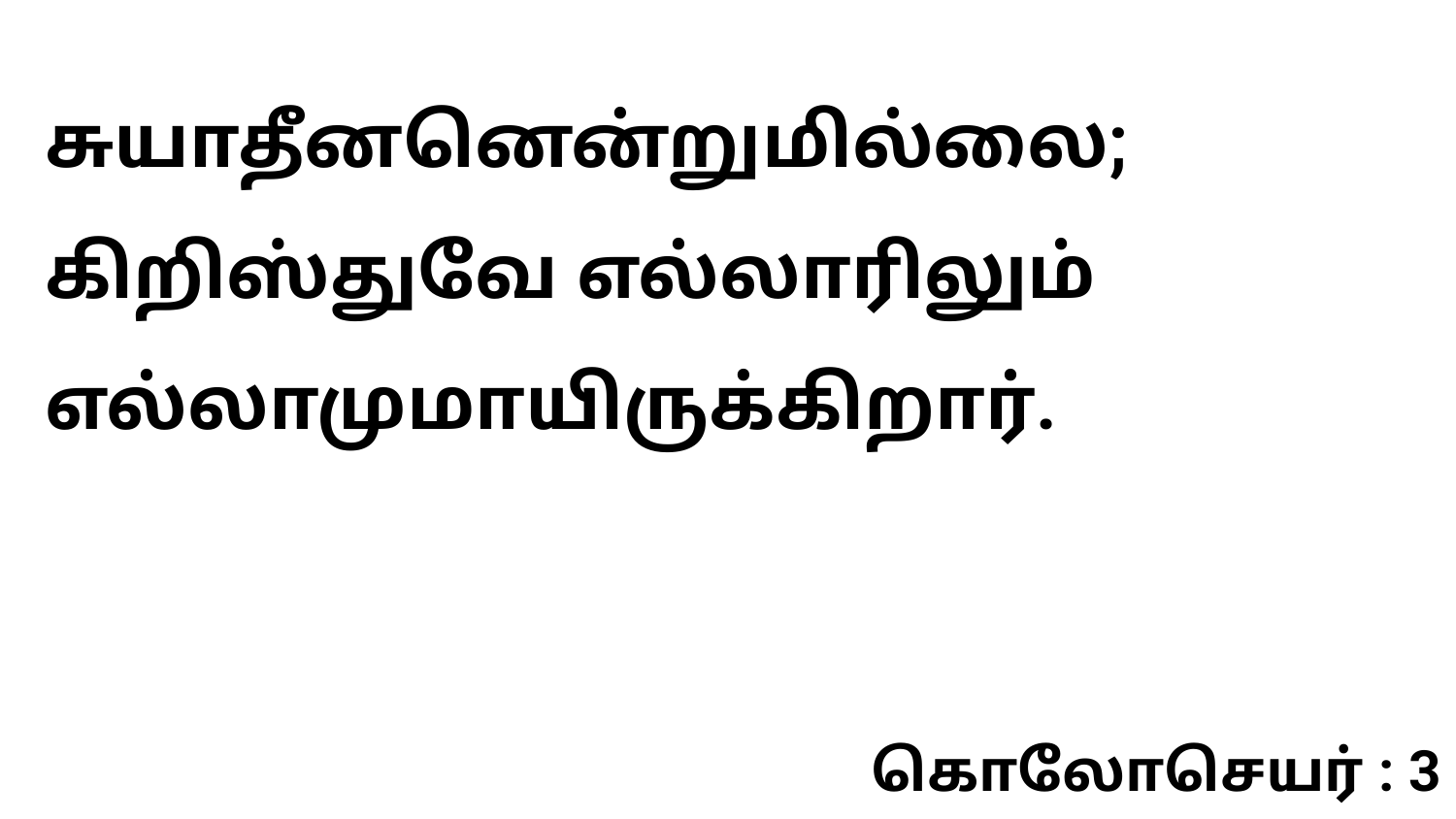

சுயாதீனனென்றுமில்லை; கிறிஸ்துவே எல்லாரிலும் எல்லாமுமாயிருக்கிறார்.
கொலோசெயர் : 3